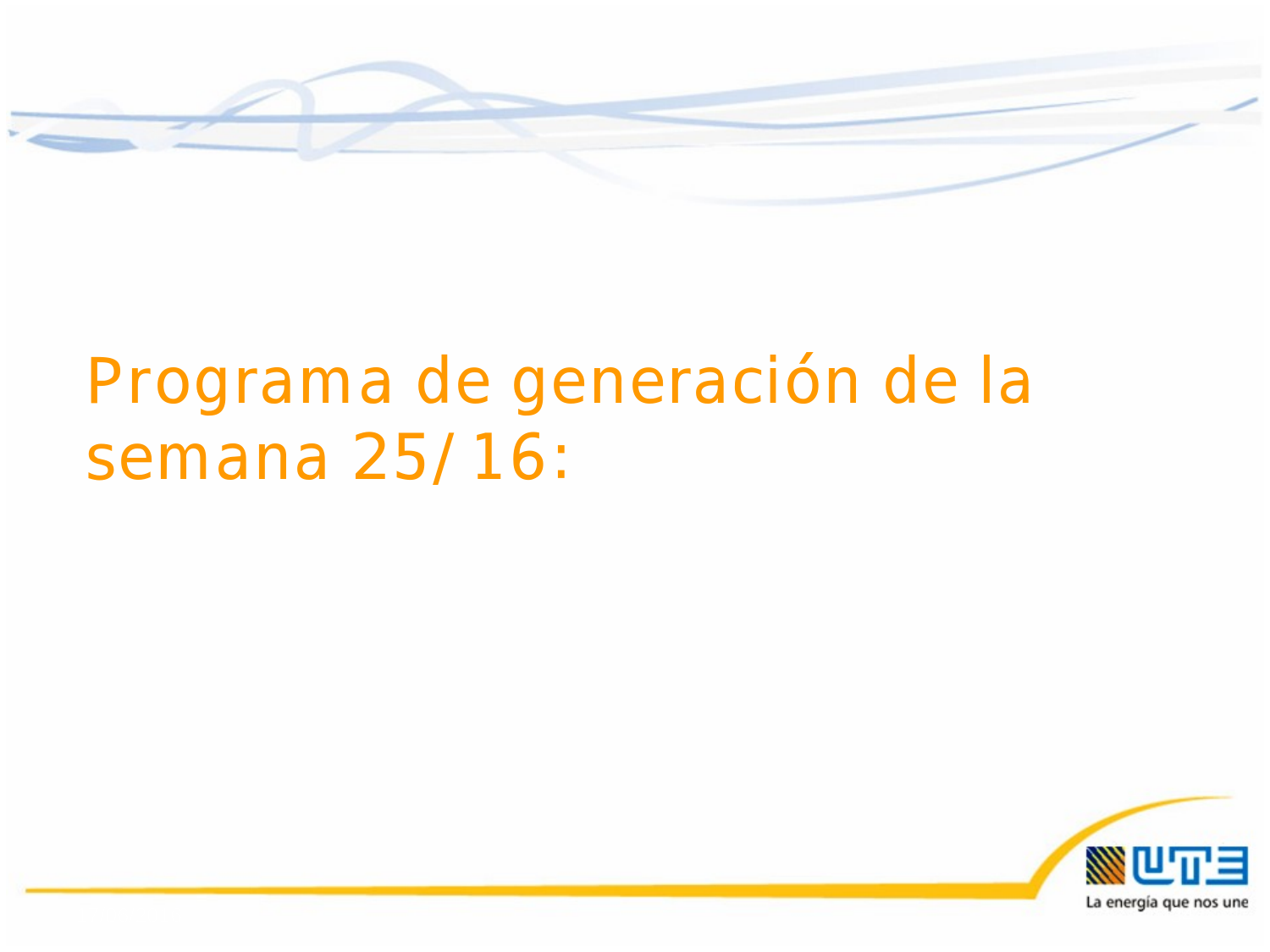

Programa de generación de la semana 25/16:
17/06/2016
34
34